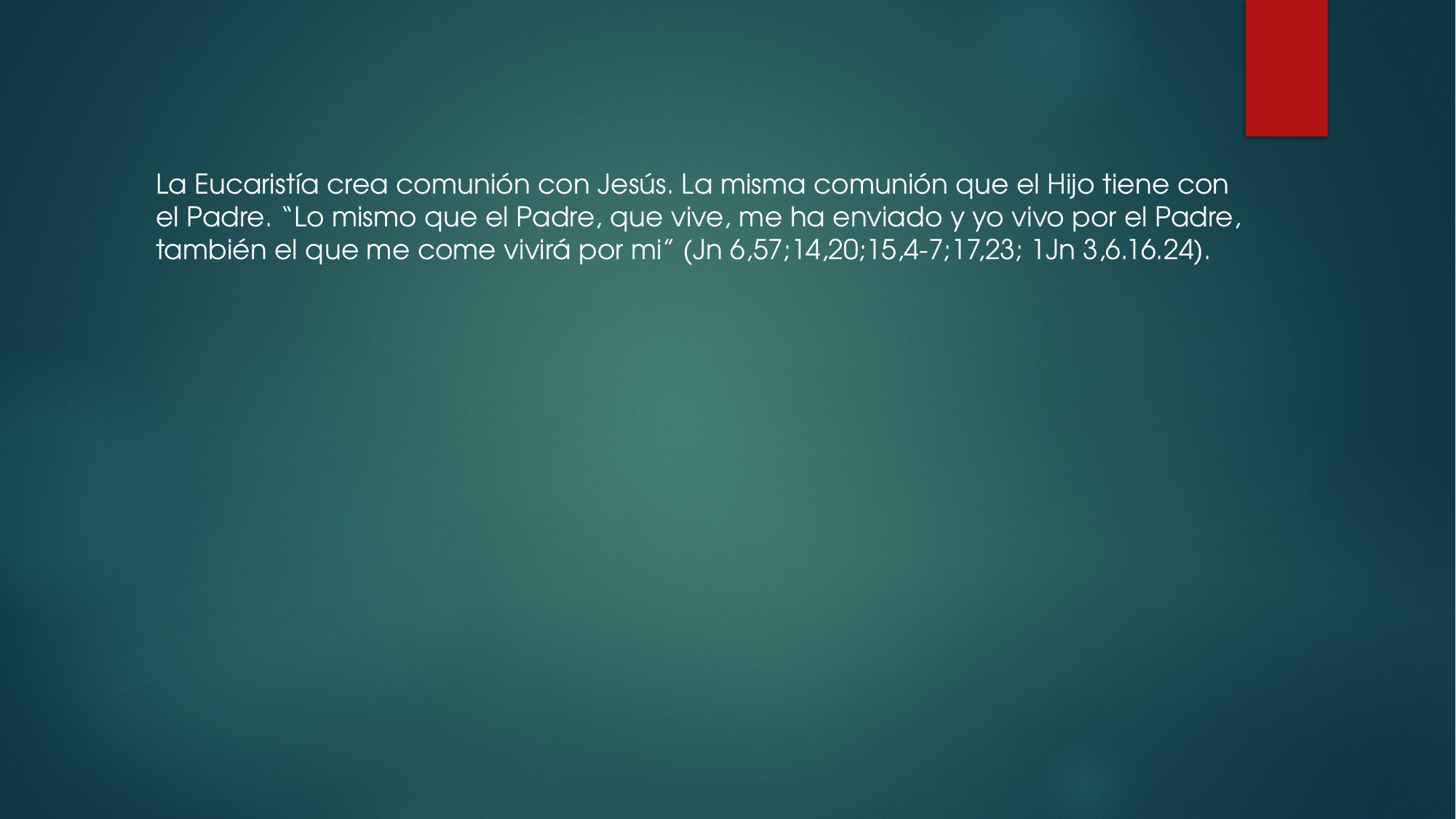

La Eucaristía crea comunión con Jesús. La misma comunión que el Hijo tiene con el Padre. “Lo mismo que el Padre, que vive, me ha enviado y yo vivo por el Padre, también el que me come vivirá por mi” (Jn 6,57;14,20;15,4-7;17,23; 1Jn 3,6.16.24).